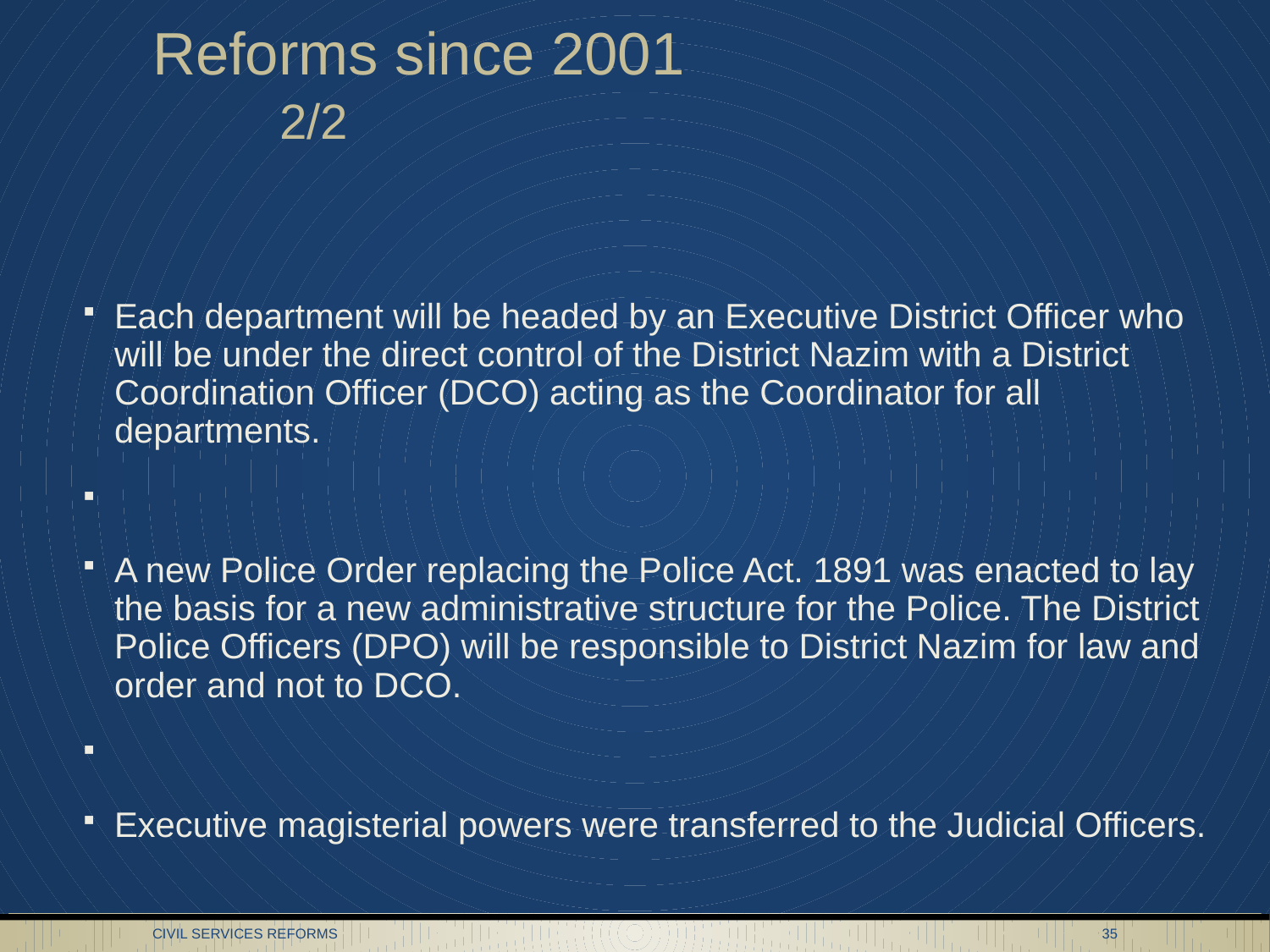

# Reforms since 2001				2/2

Each department will be headed by an Executive District Officer who will be under the direct control of the District Nazim with a District Coordination Officer (DCO) acting as the Coordinator for all departments.

A new Police Order replacing the Police Act. 1891 was enacted to lay the basis for a new administrative structure for the Police. The District Police Officers (DPO) will be responsible to District Nazim for law and order and not to DCO.

Executive magisterial powers were transferred to the Judicial Officers.

Civil Services Reforms
35